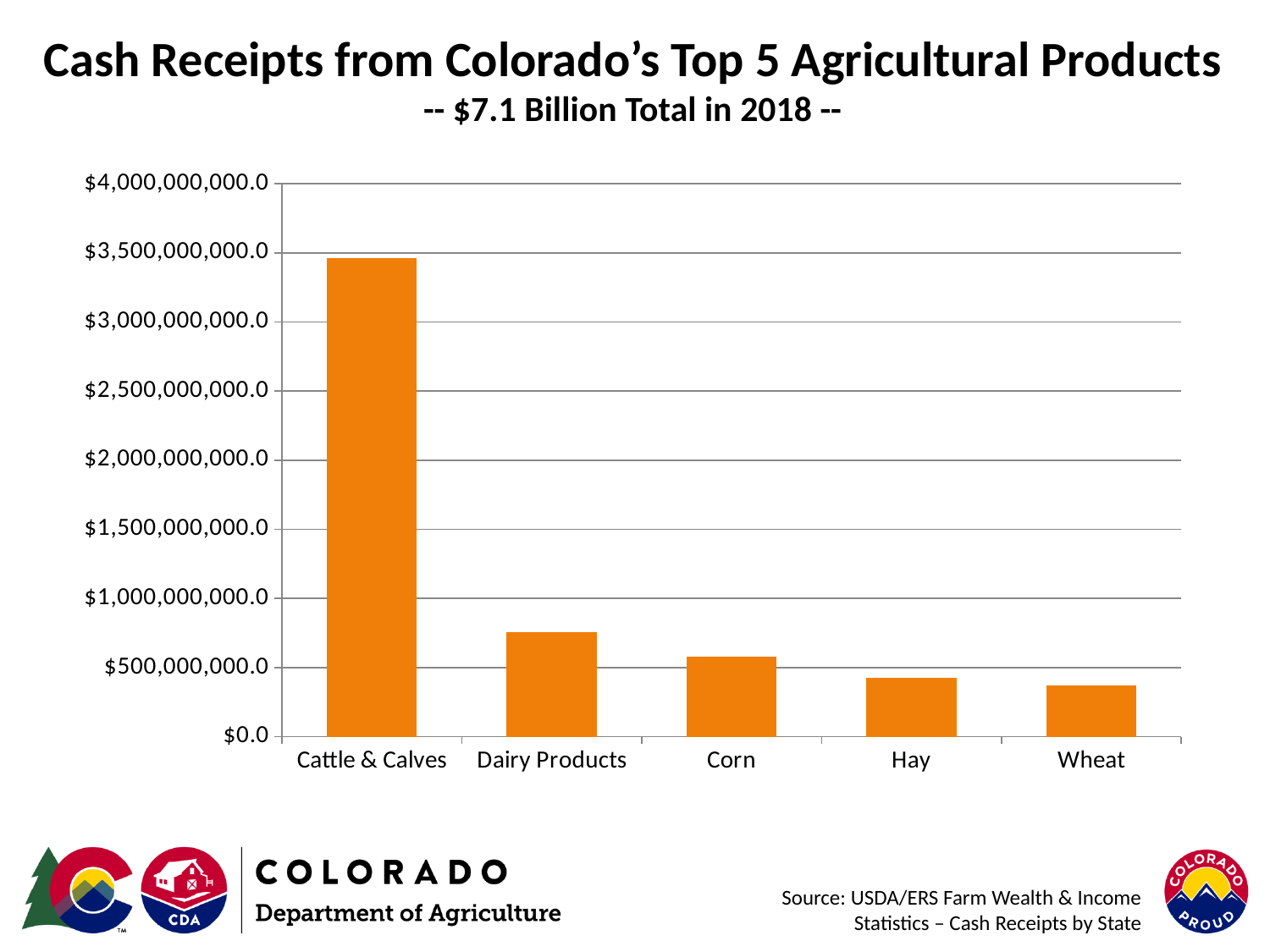

# Cash Receipts from Colorado’s Top 5 Agricultural Products -- $7.1 Billion Total in 2018 --

### Chart

| Category | Cash Receipts |
|---|---|
| Cattle & Calves | 3460198000.0 |
| Dairy Products | 757345000.0 |
| Corn | 581024000.0 |
| Hay | 422616000.0 |
| Wheat | 371562000.0 |
Source: USDA/ERS Farm Wealth & Income Statistics – Cash Receipts by State